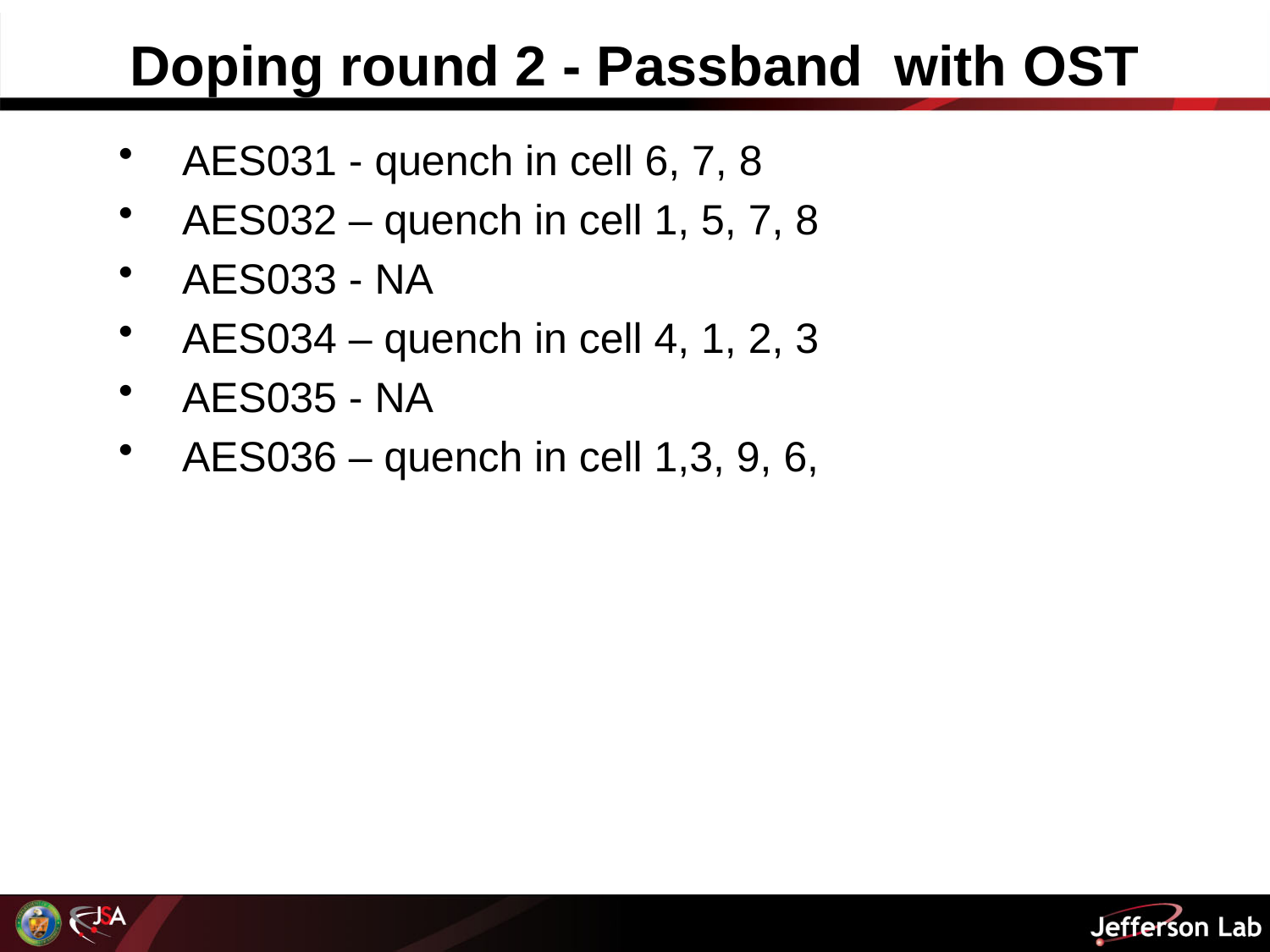

# Doping round 2 - Passband  with OST
AES031 - quench in cell 6, 7, 8
AES032 – quench in cell 1, 5, 7, 8
AES033 - NA
AES034 – quench in cell 4, 1, 2, 3
AES035 - NA
AES036 – quench in cell 1,3, 9, 6,